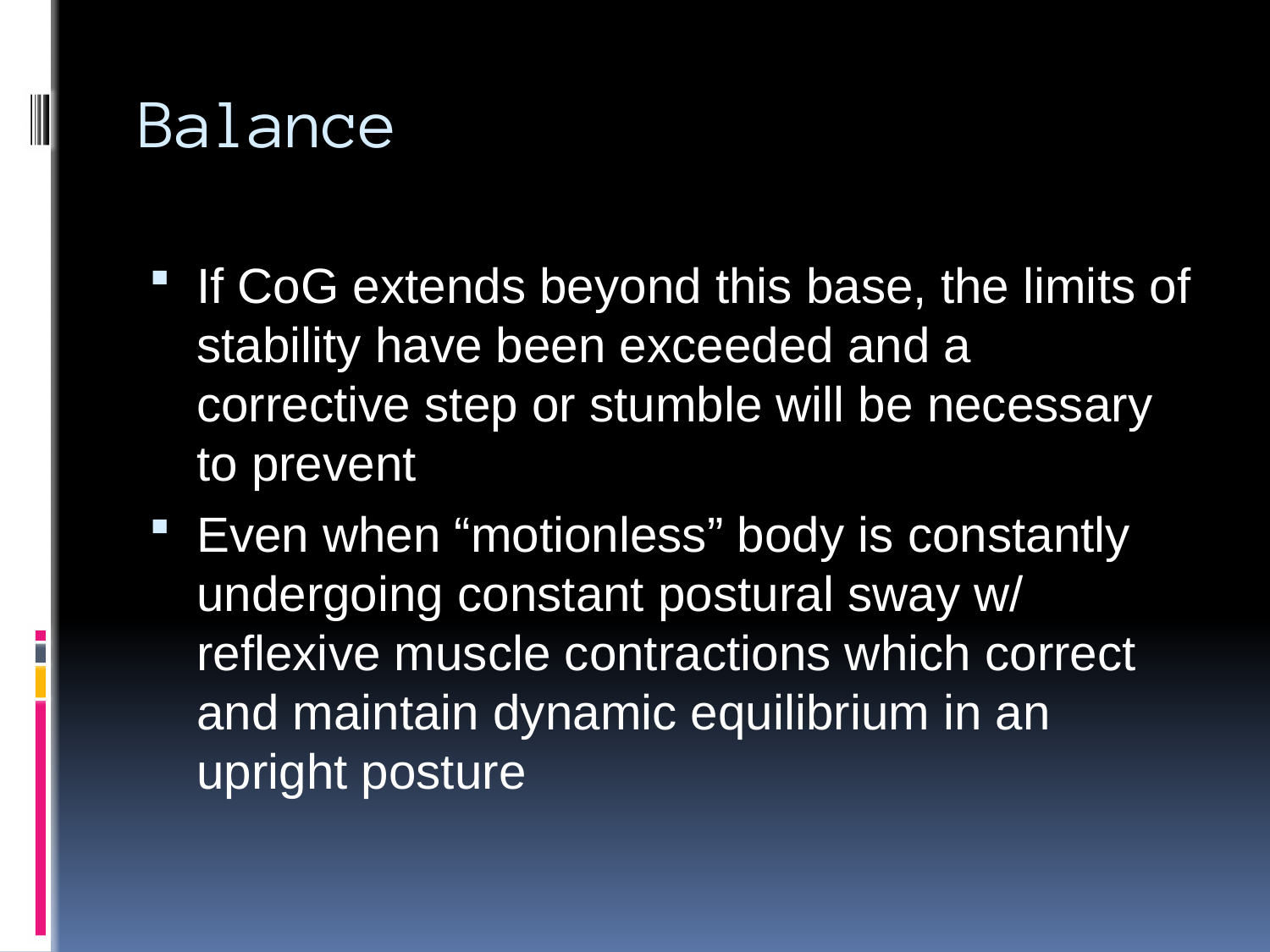

# Balance
If CoG extends beyond this base, the limits of stability have been exceeded and a corrective step or stumble will be necessary to prevent
Even when “motionless” body is constantly undergoing constant postural sway w/ reflexive muscle contractions which correct and maintain dynamic equilibrium in an upright posture